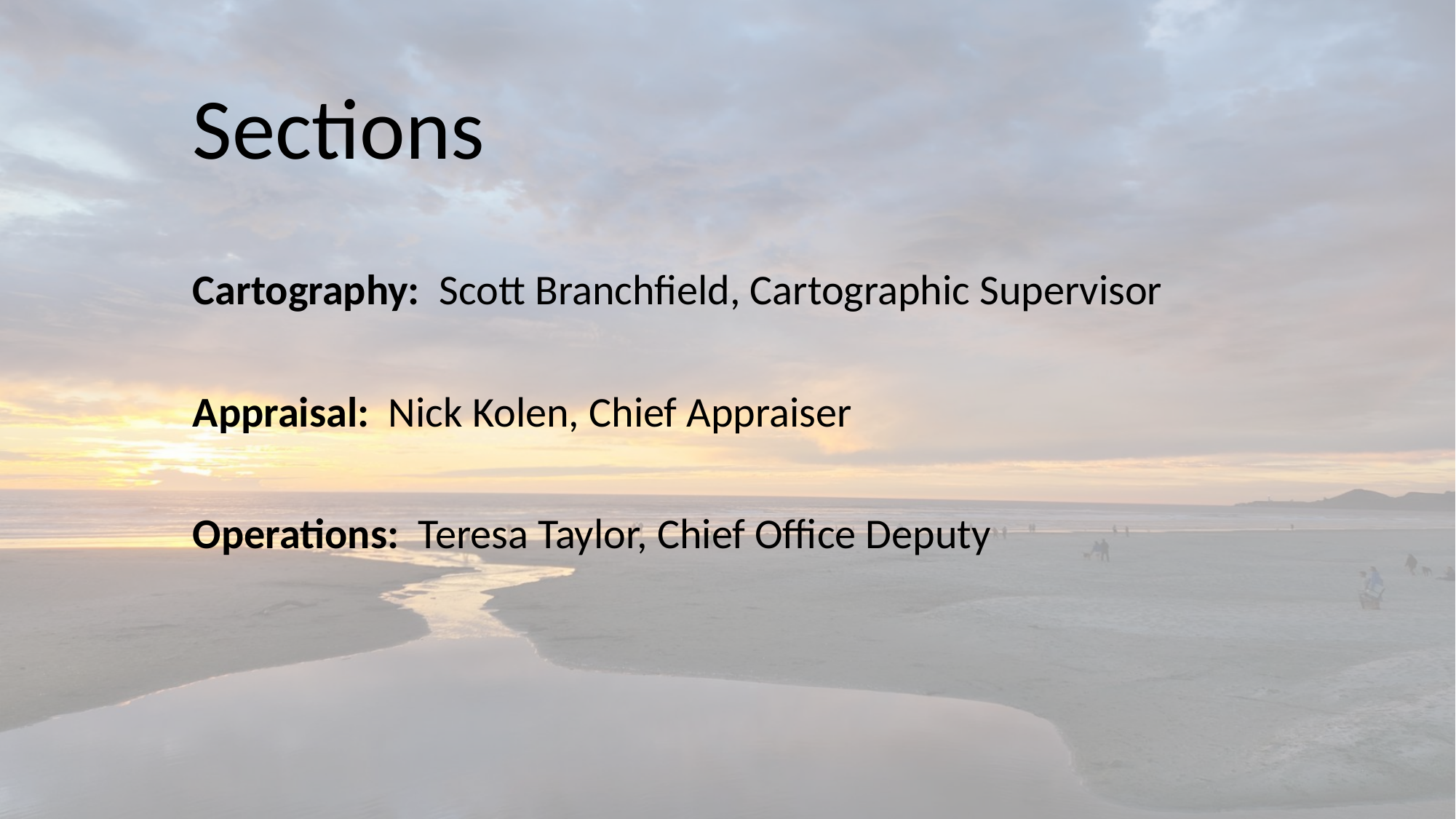

# Sections

Cartography:  Scott Branchfield, Cartographic Supervisor

Appraisal:  Nick Kolen, Chief Appraiser

Operations:  Teresa Taylor, Chief Office Deputy